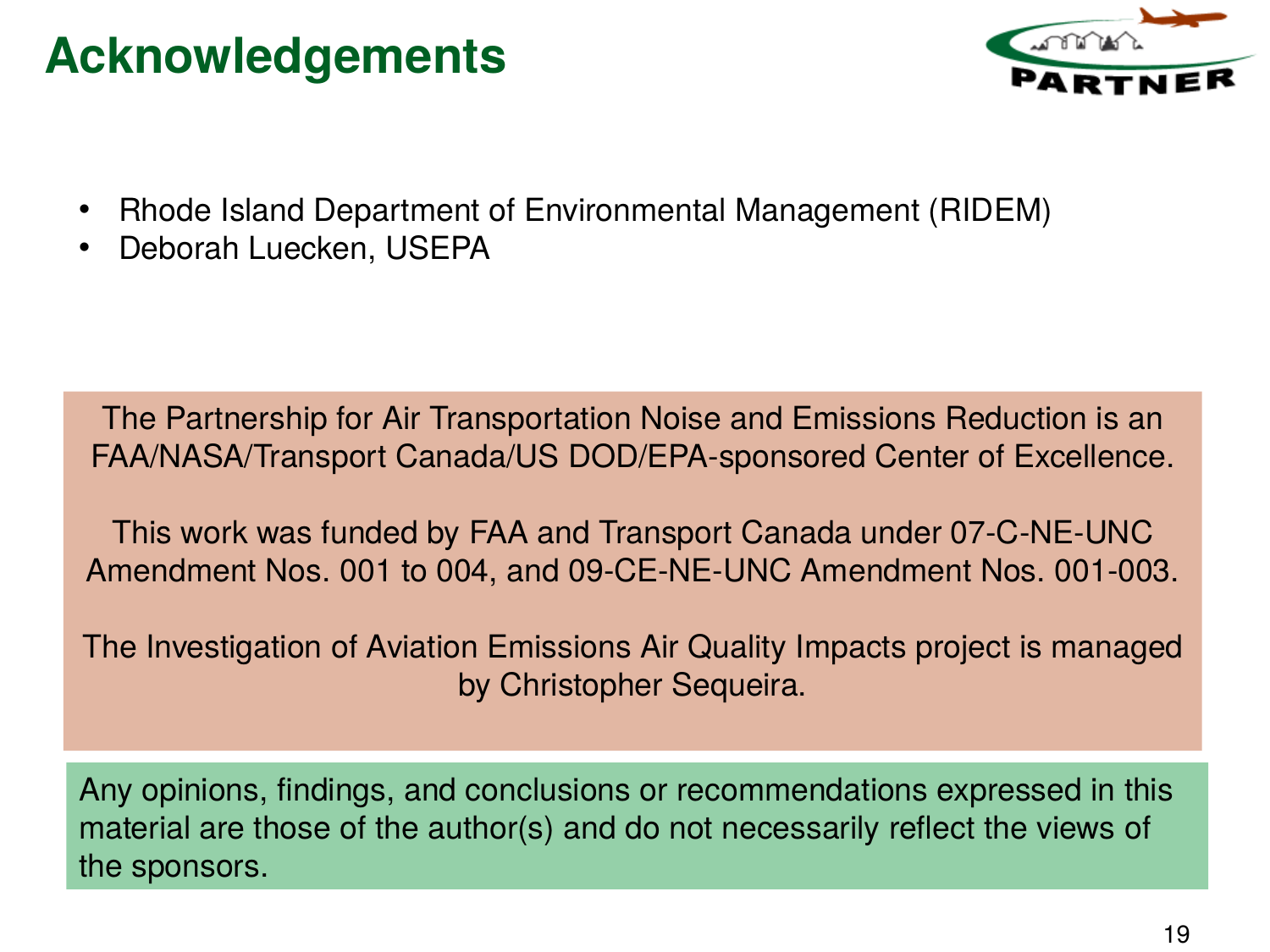

Acknowledgements
Rhode Island Department of Environmental Management (RIDEM)
Deborah Luecken, USEPA
The Partnership for Air Transportation Noise and Emissions Reduction is an FAA/NASA/Transport Canada/US DOD/EPA-sponsored Center of Excellence.

This work was funded by FAA and Transport Canada under 07-C-NE-UNC Amendment Nos. 001 to 004, and 09-CE-NE-UNC Amendment Nos. 001-003.

The Investigation of Aviation Emissions Air Quality Impacts project is managed by Christopher Sequeira.

Any opinions, findings, and conclusions or recommendations expressed in this material are those of the author(s) and do not necessarily reflect the views of the sponsors.